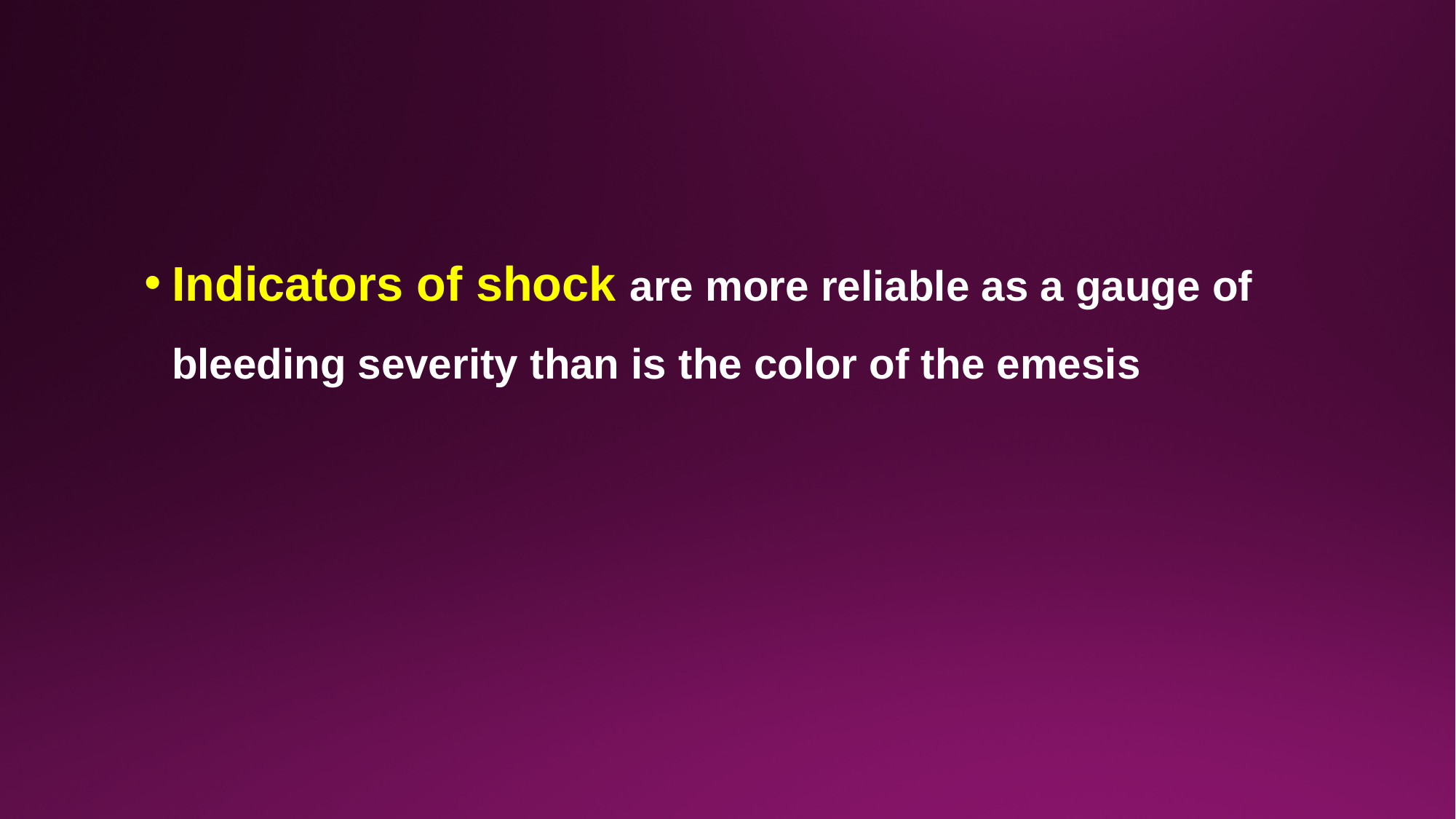

Indicators of shock are more reliable as a gauge of bleeding severity than is the color of the emesis